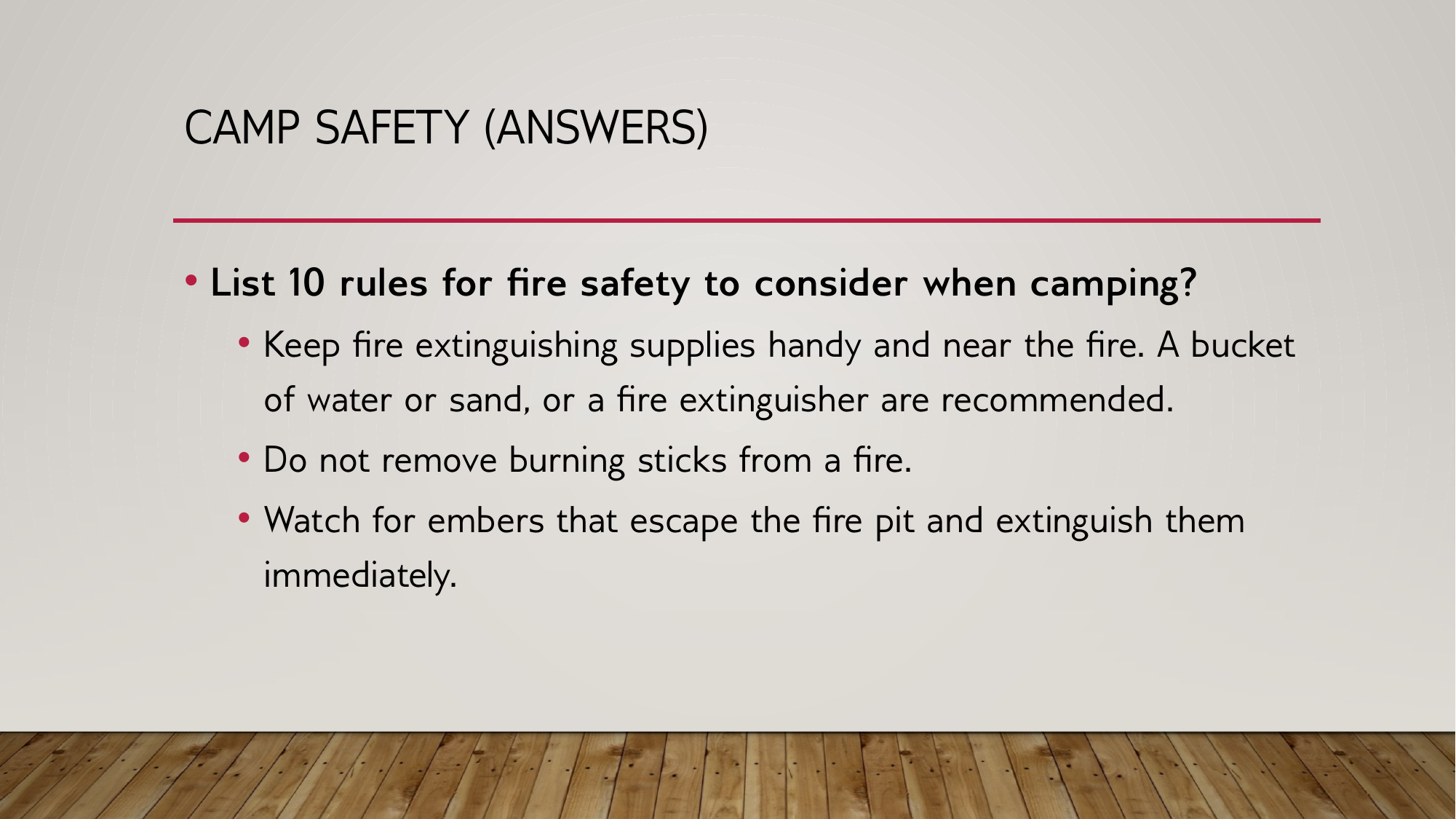

# Camp safety (Answers)
List 10 rules for fire safety to consider when camping?
Keep fire extinguishing supplies handy and near the fire. A bucket of water or sand, or a fire extinguisher are recommended.
Do not remove burning sticks from a fire.
Watch for embers that escape the fire pit and extinguish them immediately.